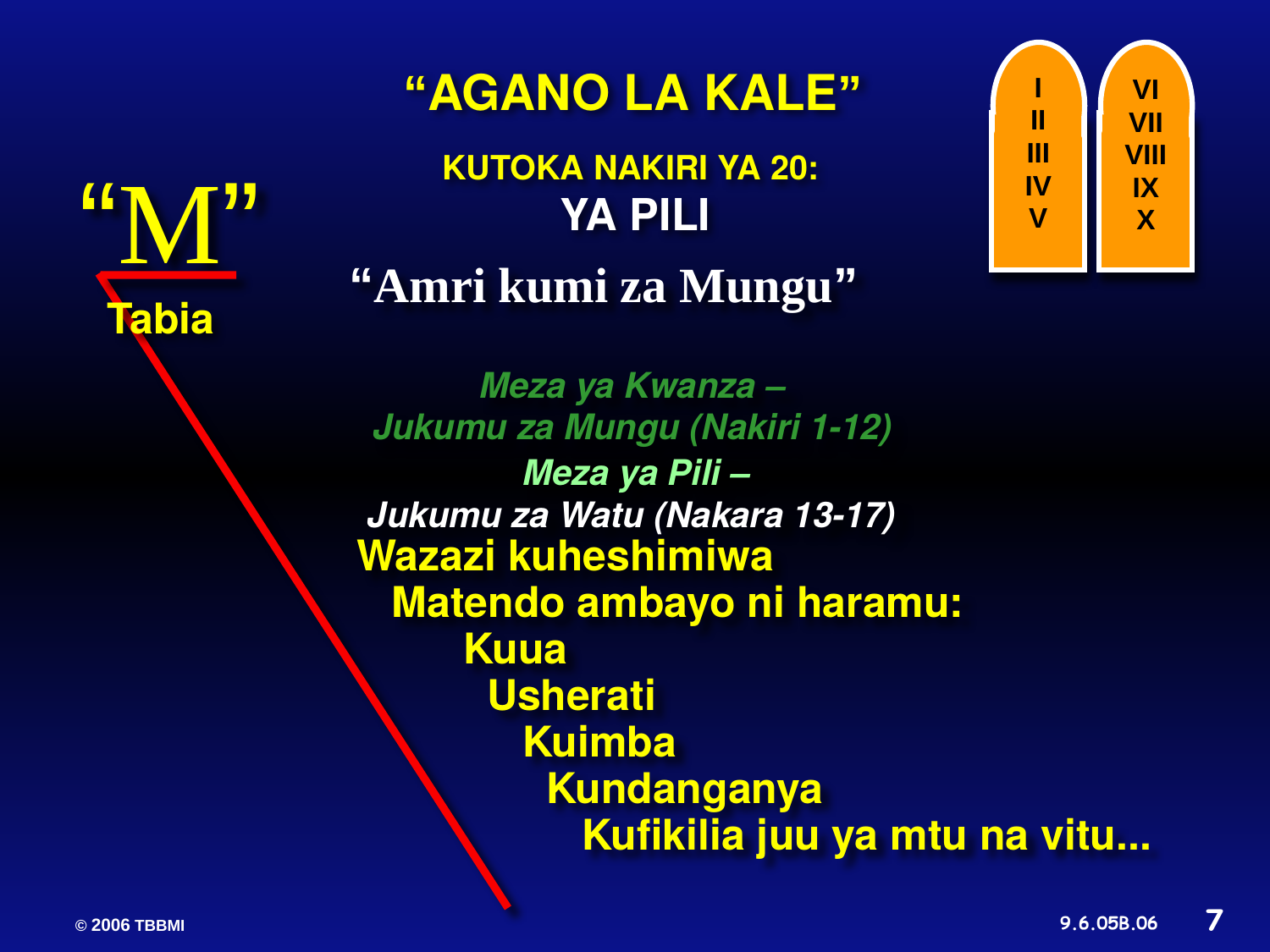

I
II
III
IV
V
VI
VII
VIII
IX
X

“AGANO LA KALE”

KUTOKA NAKIRI YA 20:
YA PILI
“M”

“Amri kumi za Mungu”

Tabia

 Meza ya Kwanza –
Jukumu za Mungu (Nakiri 1-12)
  Meza ya Pili –
Jukumu za Watu (Nakara 13-17)

Wazazi kuheshimiwa
   Matendo ambayo ni haramu:
         Kuua
           Usherati
              Kuimba
                Kundanganya
                   Kufikilia juu ya mtu na vitu...

7

06